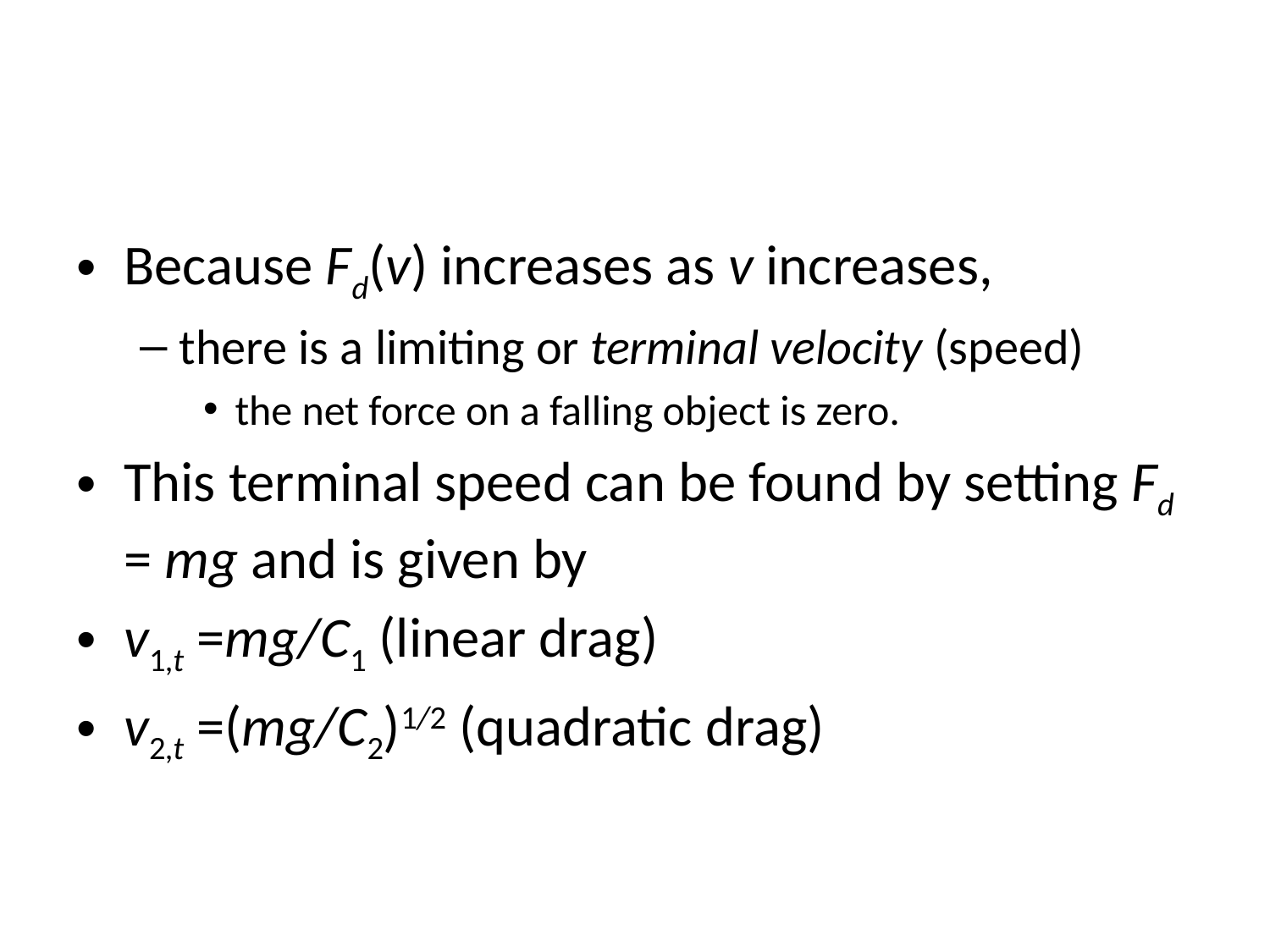

#
Because Fd(v) increases as v increases,
there is a limiting or terminal velocity (speed)
the net force on a falling object is zero.
This terminal speed can be found by setting Fd = mg and is given by
v1,t =mg/C1 (linear drag)
v2,t =(mg/C2)1/2 (quadratic drag)